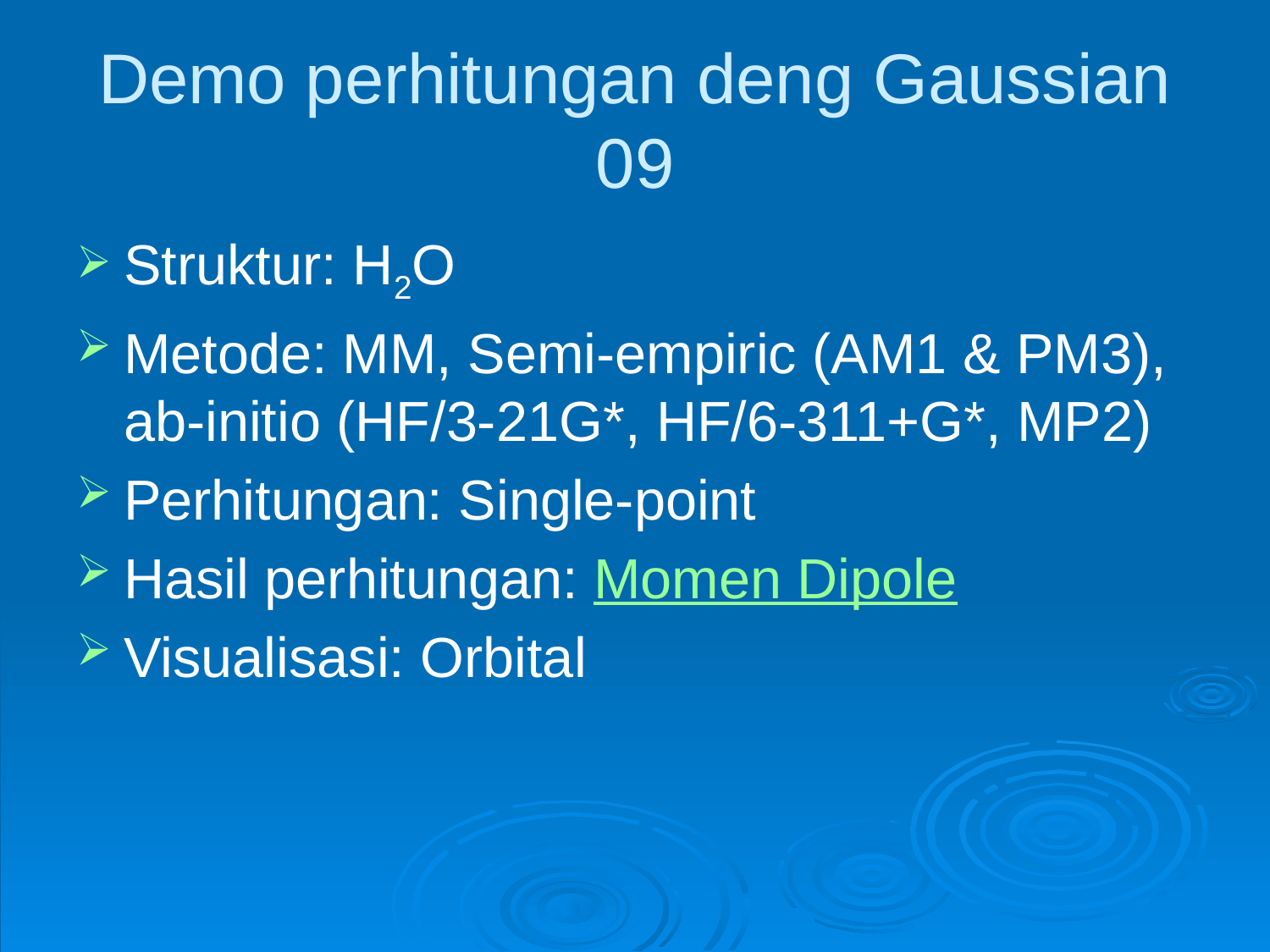

# Demo perhitungan deng Gaussian 09
Struktur: H2O
Metode: MM, Semi-empiric (AM1 & PM3), ab-initio (HF/3-21G*, HF/6-311+G*, MP2)
Perhitungan: Single-point
Hasil perhitungan: Momen Dipole
Visualisasi: Orbital